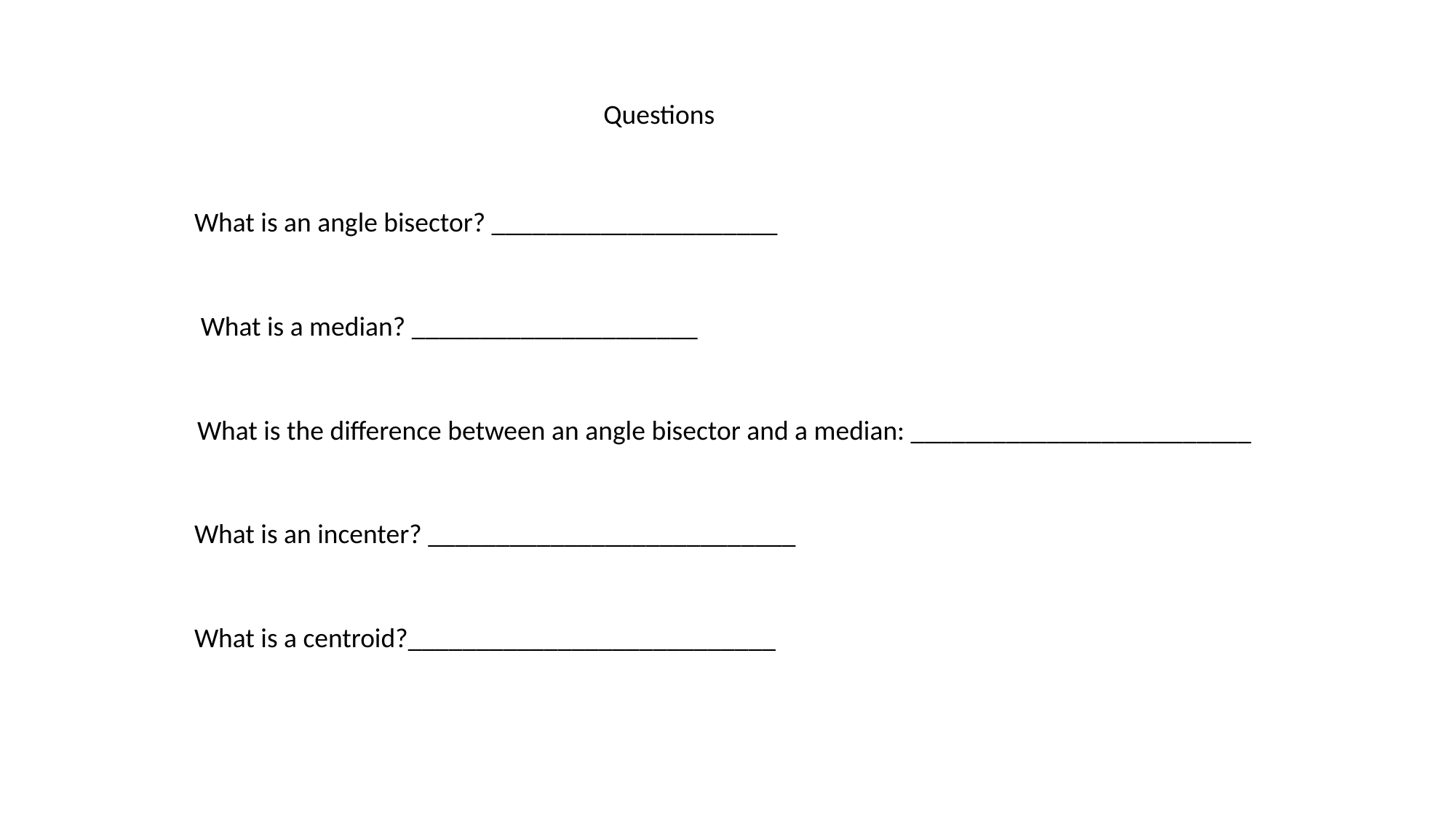

Questions
What is an angle bisector? _____________________
What is a median? _____________________
What is the difference between an angle bisector and a median: _________________________
What is an incenter? ___________________________
What is a centroid?___________________________